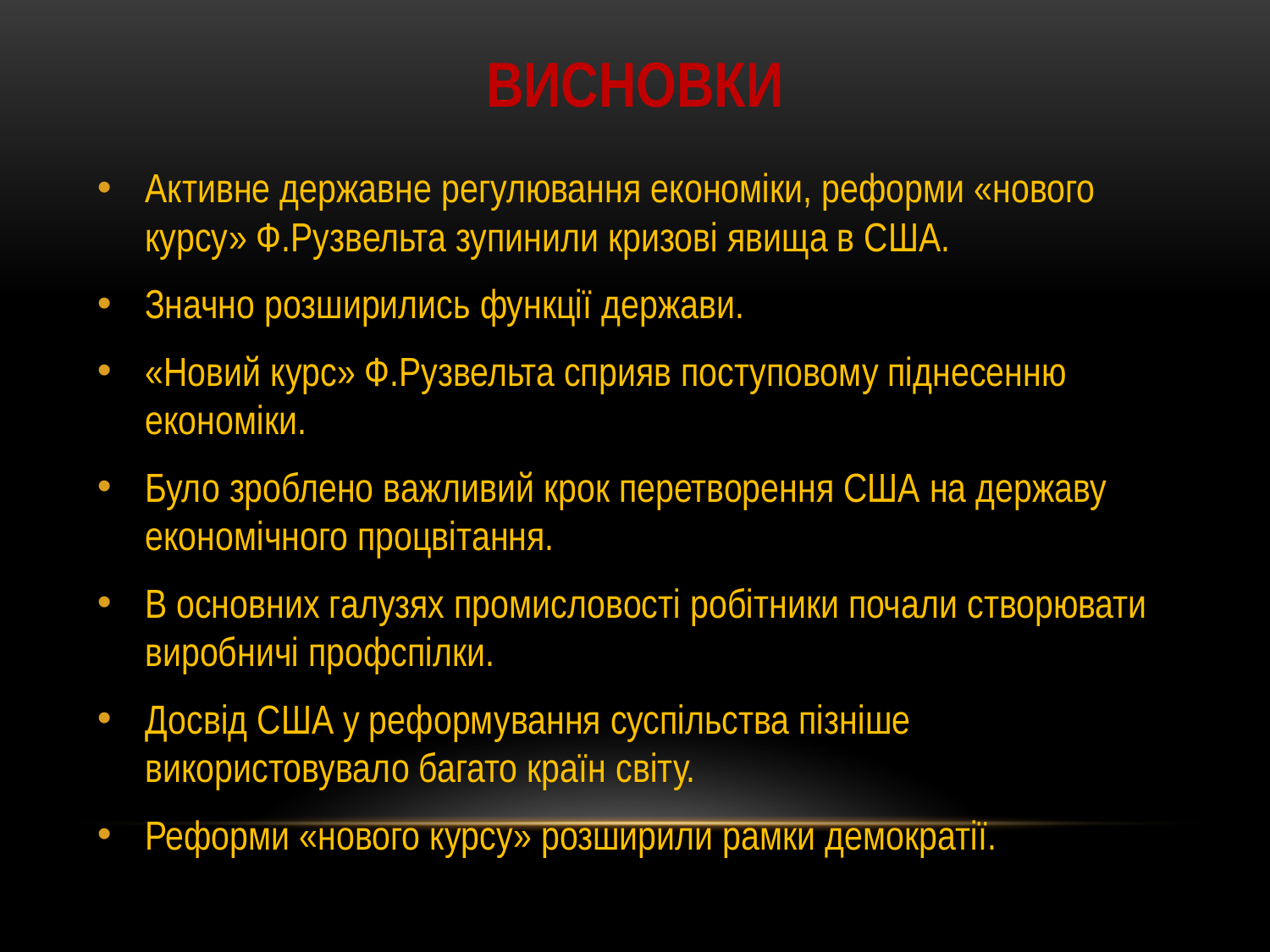

# ВИСНОВКИ
Активне державне регулювання економіки, реформи «нового курсу» Ф.Рузвельта зупинили кризові явища в США.
Значно розширились функції держави.
«Новий курс» Ф.Рузвельта сприяв поступовому піднесенню економіки.
Було зроблено важливий крок перетворення США на державу економічного процвітання.
В основних галузях промисловості робітники почали створювати виробничі профспілки.
Досвід США у реформування суспільства пізніше використовувало багато країн світу.
Реформи «нового курсу» розширили рамки демократії.